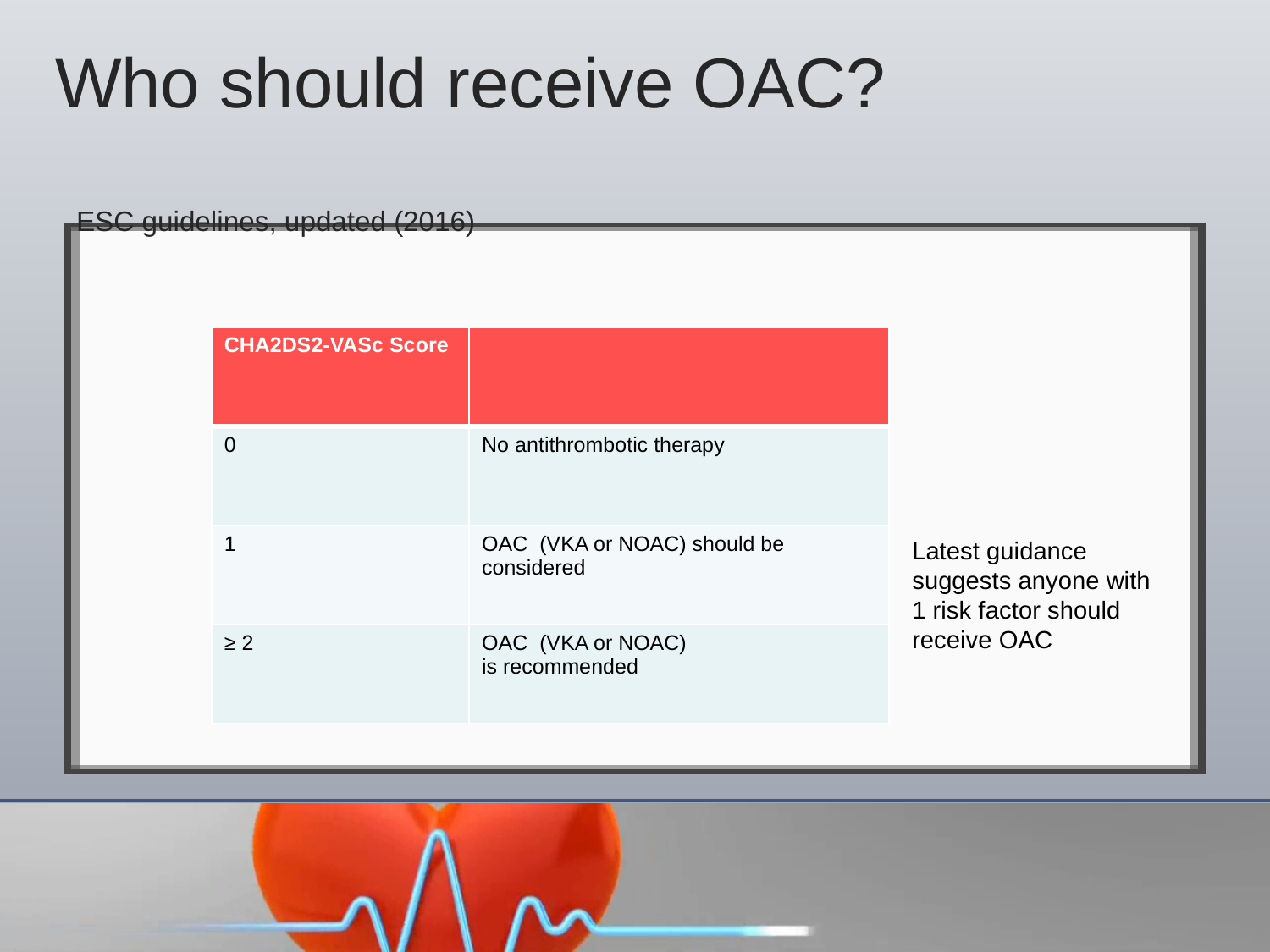

Who should receive OAC?

ESC guidelines, updated (2016)

| CHA2DS2-VASc Score |  |
| --- | --- |
| 0 | No antithrombotic therapy |
| 1 | OAC (VKA or NOAC) should be considered |
| ≥ 2 | OAC (VKA or NOAC) is recommended |
Latest guidance suggests anyone with 1 risk factor should receive OAC